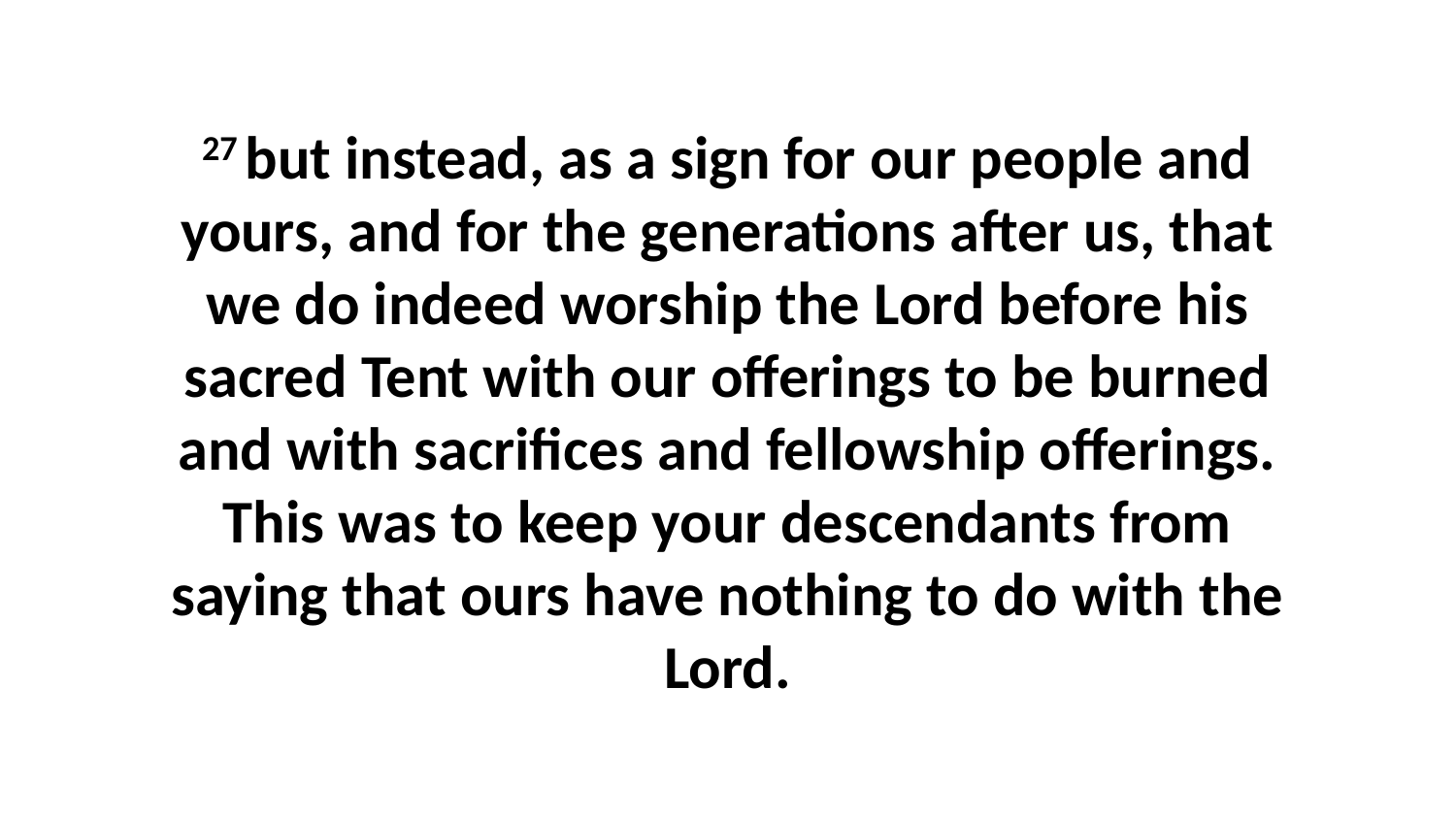

27 but instead, as a sign for our people and yours, and for the generations after us, that we do indeed worship the Lord before his sacred Tent with our offerings to be burned and with sacrifices and fellowship offerings. This was to keep your descendants from saying that ours have nothing to do with the Lord.